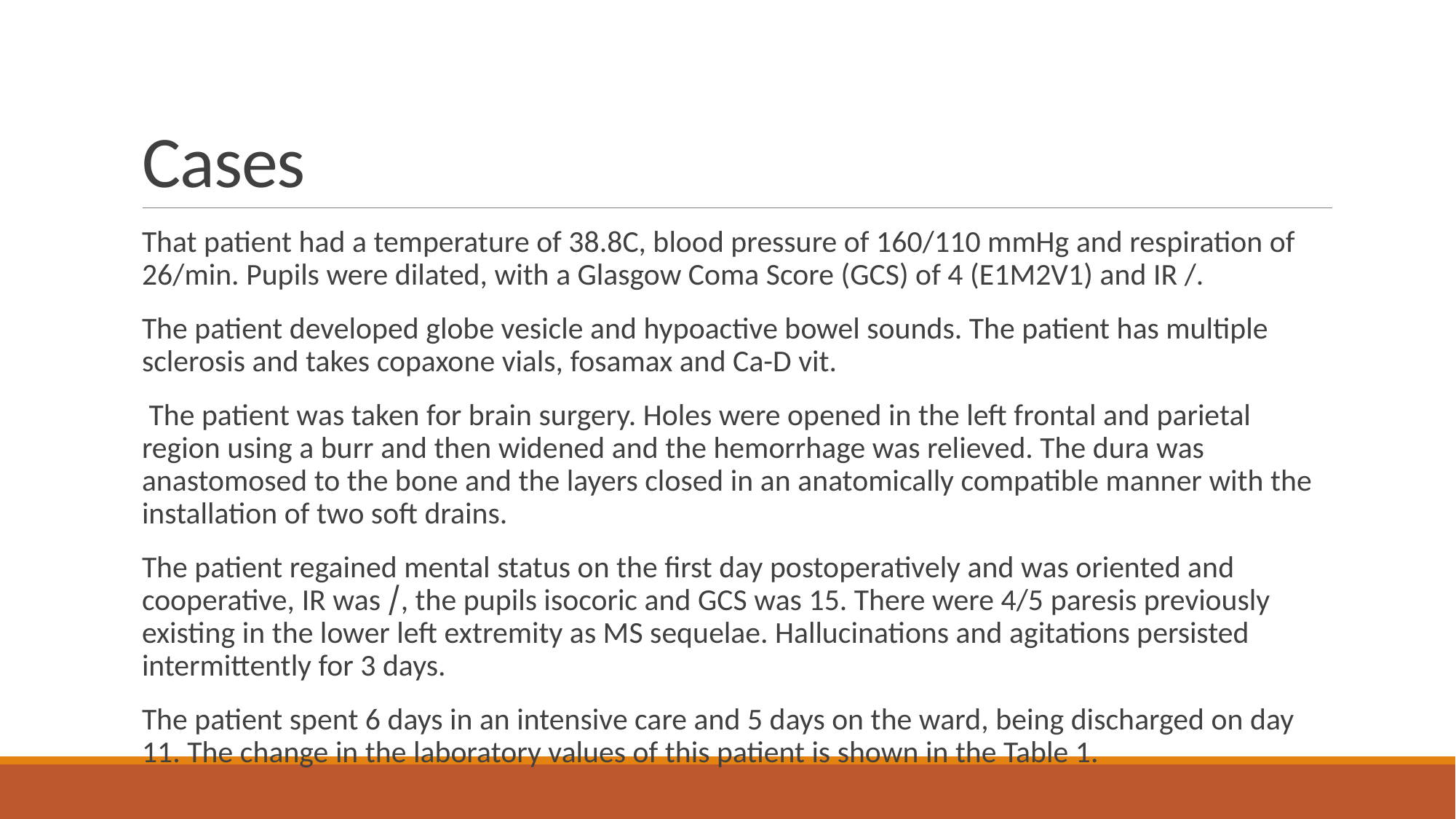

# Cases
That patient had a temperature of 38.8C, blood pressure of 160/110 mmHg and respiration of 26/min. Pupils were dilated, with a Glasgow Coma Score (GCS) of 4 (E1M2V1) and IR /.
The patient developed globe vesicle and hypoactive bowel sounds. The patient has multiple sclerosis and takes copaxone vials, fosamax and Ca-D vit.
 The patient was taken for brain surgery. Holes were opened in the left frontal and parietal region using a burr and then widened and the hemorrhage was relieved. The dura was anastomosed to the bone and the layers closed in an anatomically compatible manner with the installation of two soft drains.
The patient regained mental status on the first day postoperatively and was oriented and cooperative, IR was ‏/‏, the pupils isocoric and GCS was 15. There were 4/5 paresis previously existing in the lower left extremity as MS sequelae. Hallucinations and agitations persisted intermittently for 3 days.
The patient spent 6 days in an intensive care and 5 days on the ward, being discharged on day 11. The change in the laboratory values of this patient is shown in the Table 1.